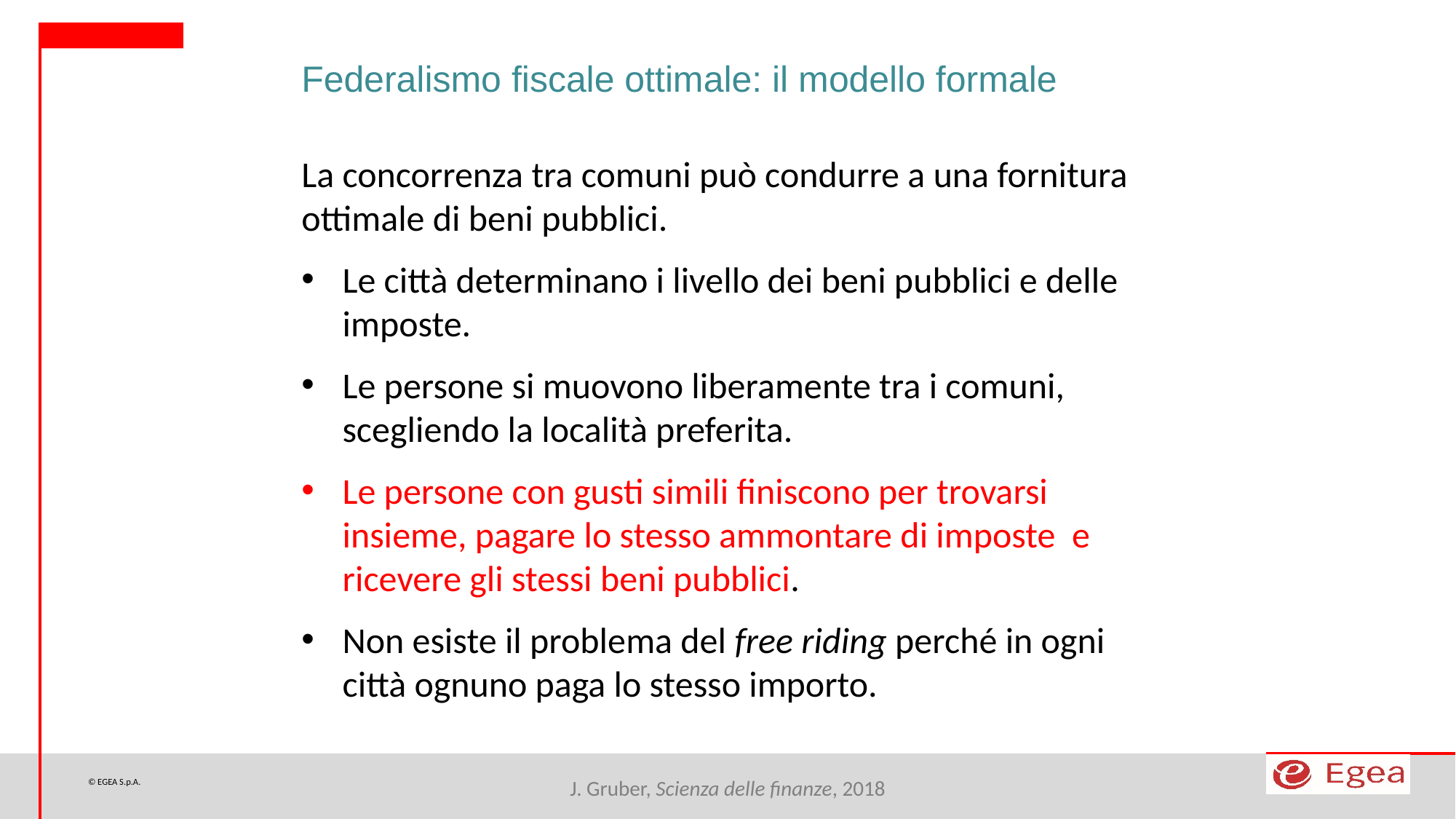

Federalismo fiscale ottimale: il modello formale
La concorrenza tra comuni può condurre a una fornitura ottimale di beni pubblici.
Le città determinano i livello dei beni pubblici e delle imposte.
Le persone si muovono liberamente tra i comuni, scegliendo la località preferita.
Le persone con gusti simili finiscono per trovarsi insieme, pagare lo stesso ammontare di imposte  e ricevere gli stessi beni pubblici.
Non esiste il problema del free riding perché in ogni città ognuno paga lo stesso importo.